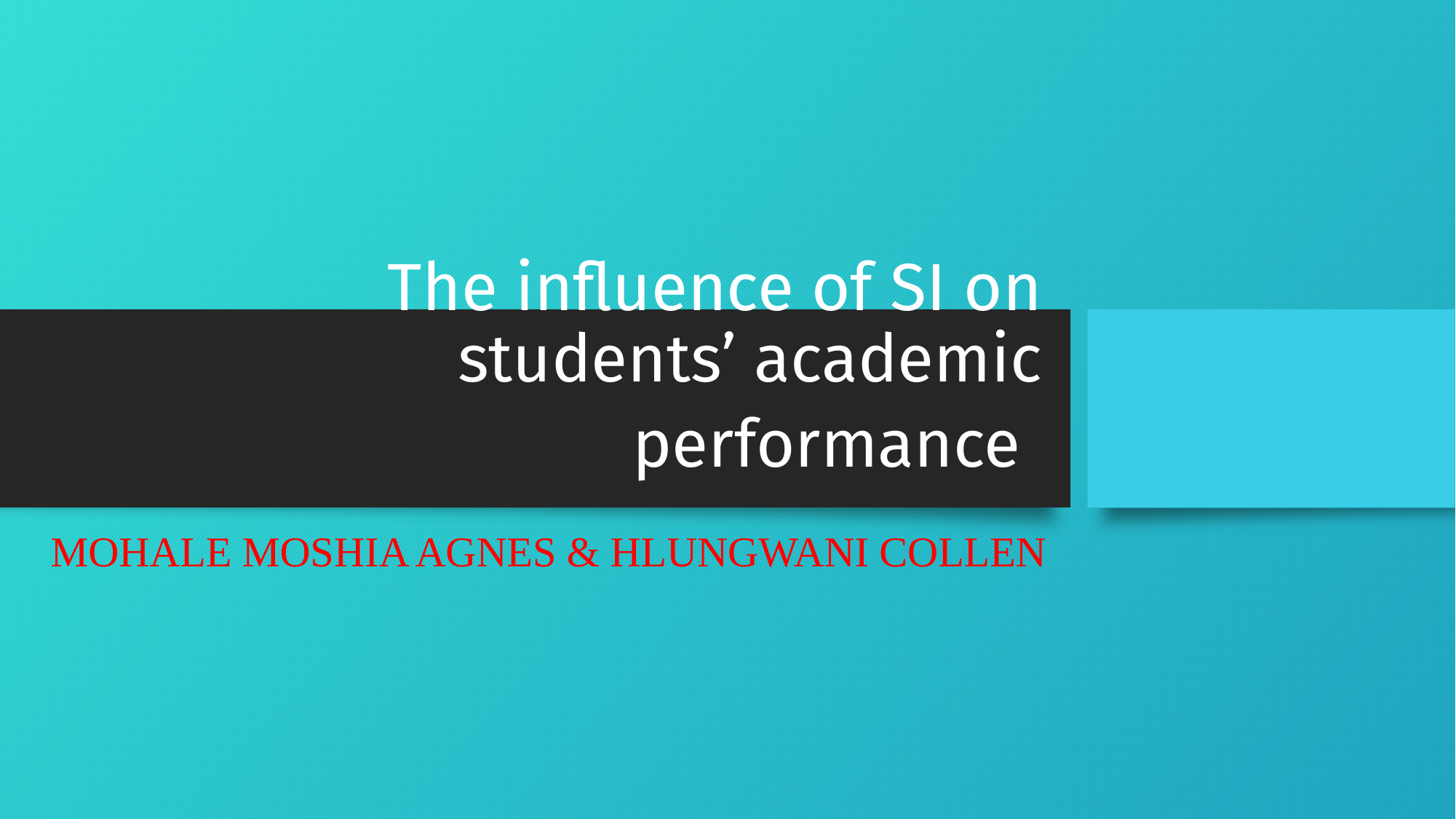

# The influence of SI on students’ academic performance
MOHALE MOSHIA AGNES & HLUNGWANI COLLEN